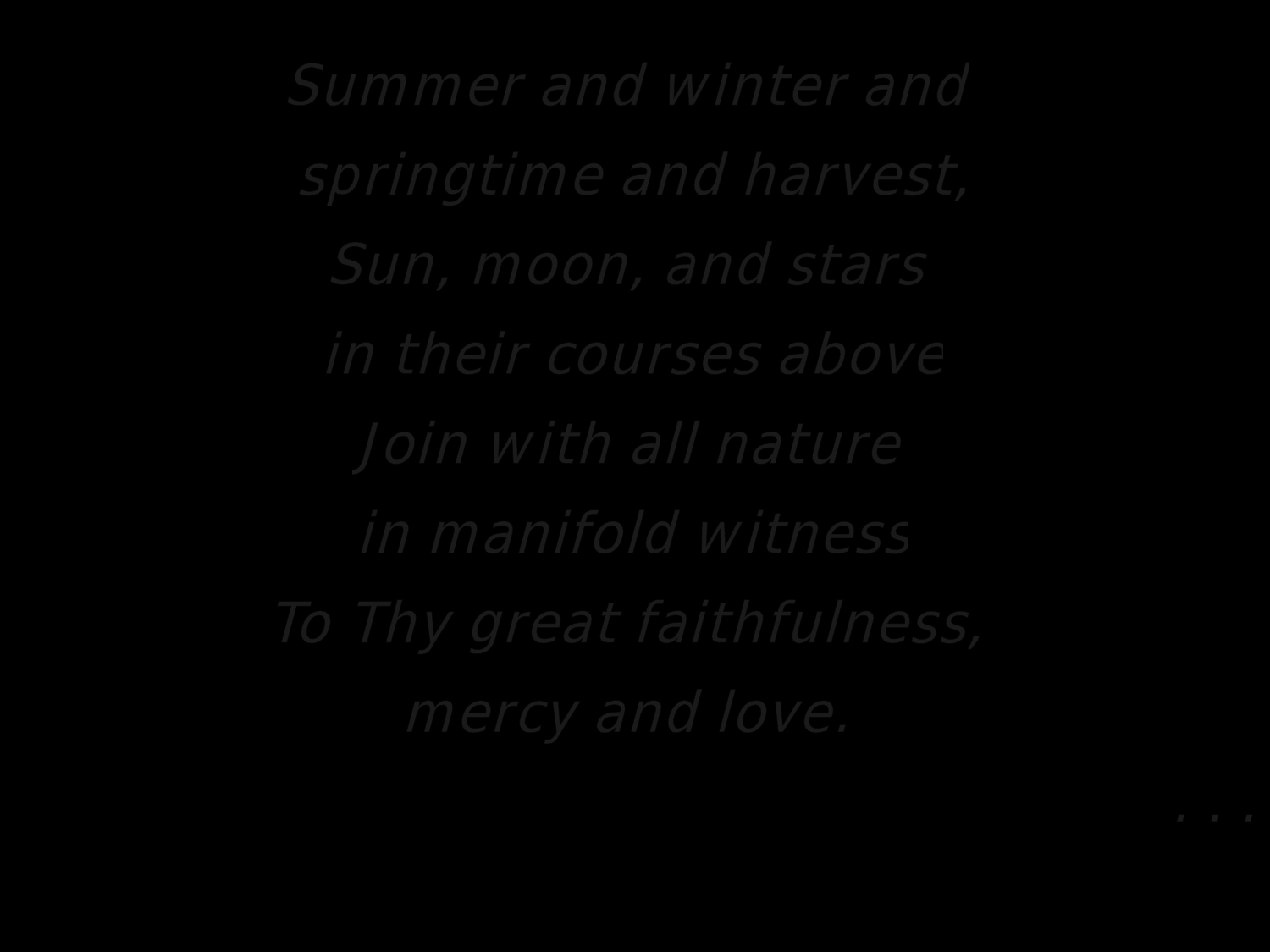

Summer and winter and
springtime and harvest,
Sun, moon, and stars
in their courses above
Join with all nature
in manifold witness
To Thy great faithfulness,
mercy and love.
. . .